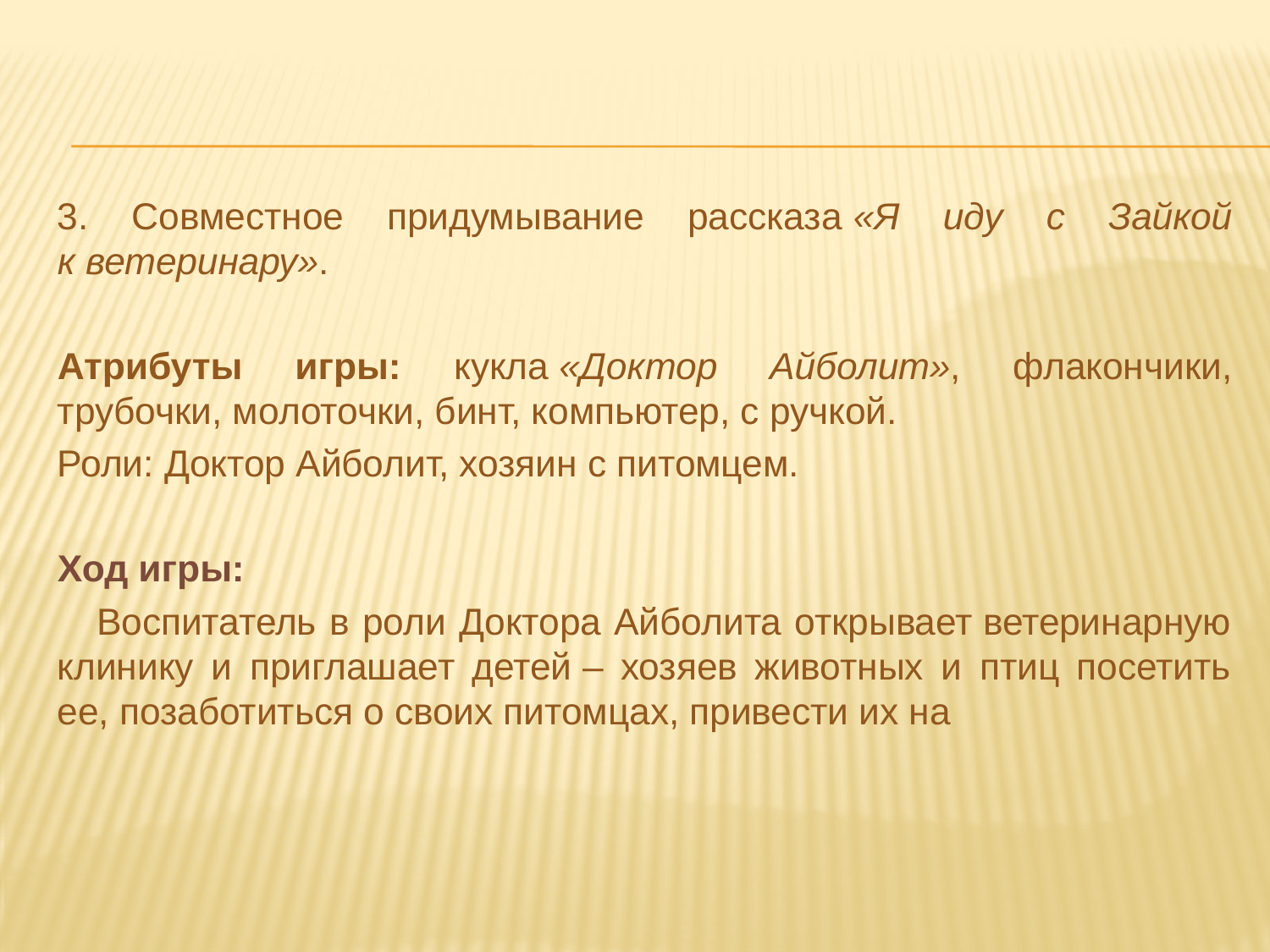

3. Совместное придумывание рассказа «Я иду с Зайкой к ветеринару».

Атрибуты игры: кукла «Доктор Айболит», флакончики, трубочки, молоточки, бинт, компьютер, с ручкой.
Роли: Доктор Айболит, хозяин с питомцем.

Ход игры:
   Воспитатель в роли Доктора Айболита открывает ветеринарную клинику и приглашает детей – хозяев животных и птиц посетить ее, позаботиться о своих питомцах, привести их на